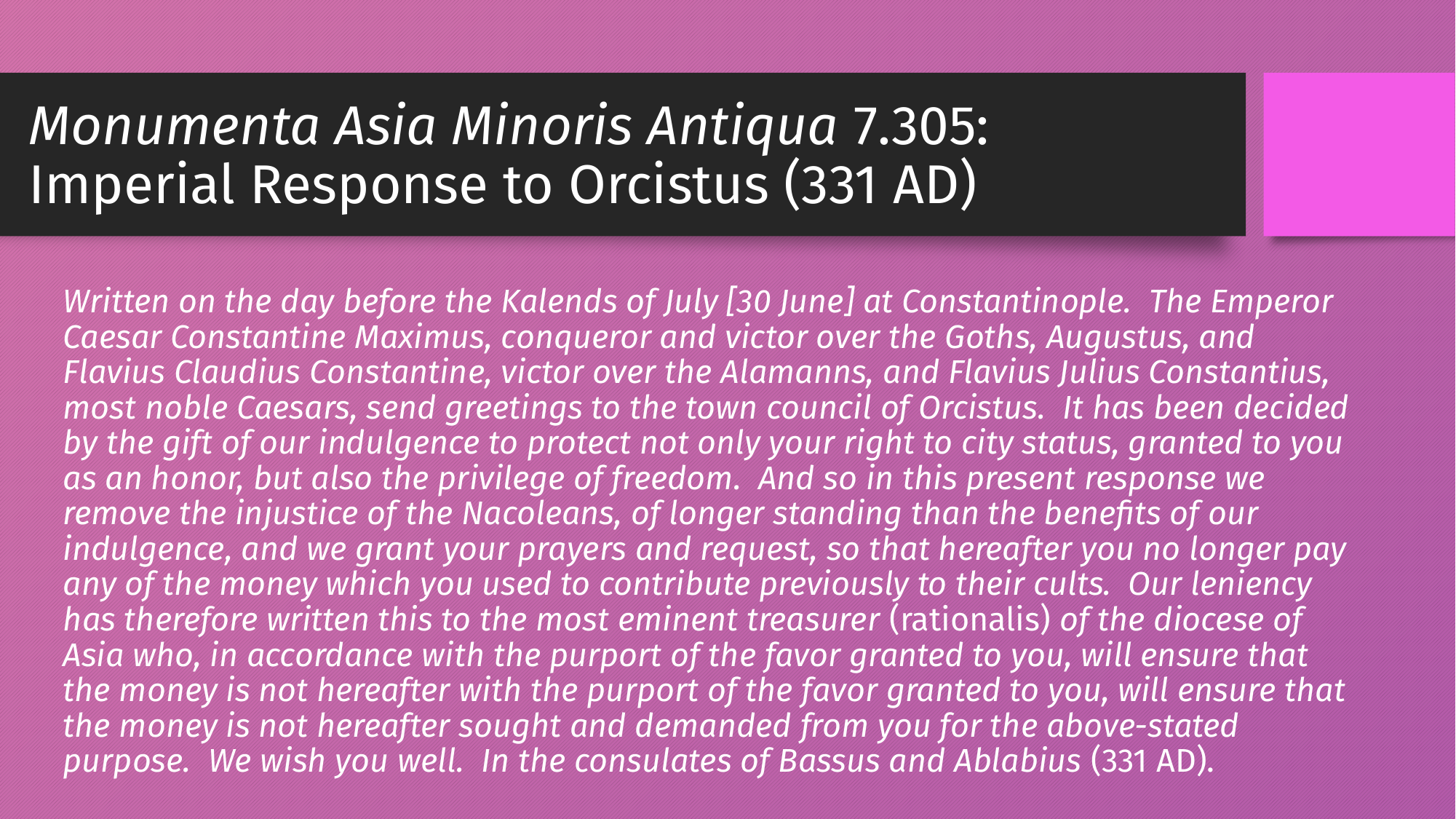

# Monumenta Asia Minoris Antiqua 7.305: Imperial Response to Orcistus (331 AD)
Written on the day before the Kalends of July [30 June] at Constantinople.  The Emperor Caesar Constantine Maximus, conqueror and victor over the Goths, Augustus, and Flavius Claudius Constantine, victor over the Alamanns, and Flavius Julius Constantius, most noble Caesars, send greetings to the town council of Orcistus.  It has been decided by the gift of our indulgence to protect not only your right to city status, granted to you as an honor, but also the privilege of freedom.  And so in this present response we remove the injustice of the Nacoleans, of longer standing than the benefits of our indulgence, and we grant your prayers and request, so that hereafter you no longer pay any of the money which you used to contribute previously to their cults.  Our leniency has therefore written this to the most eminent treasurer (rationalis) of the diocese of Asia who, in accordance with the purport of the favor granted to you, will ensure that the money is not hereafter with the purport of the favor granted to you, will ensure that the money is not hereafter sought and demanded from you for the above-stated purpose.  We wish you well.  In the consulates of Bassus and Ablabius (331 AD).